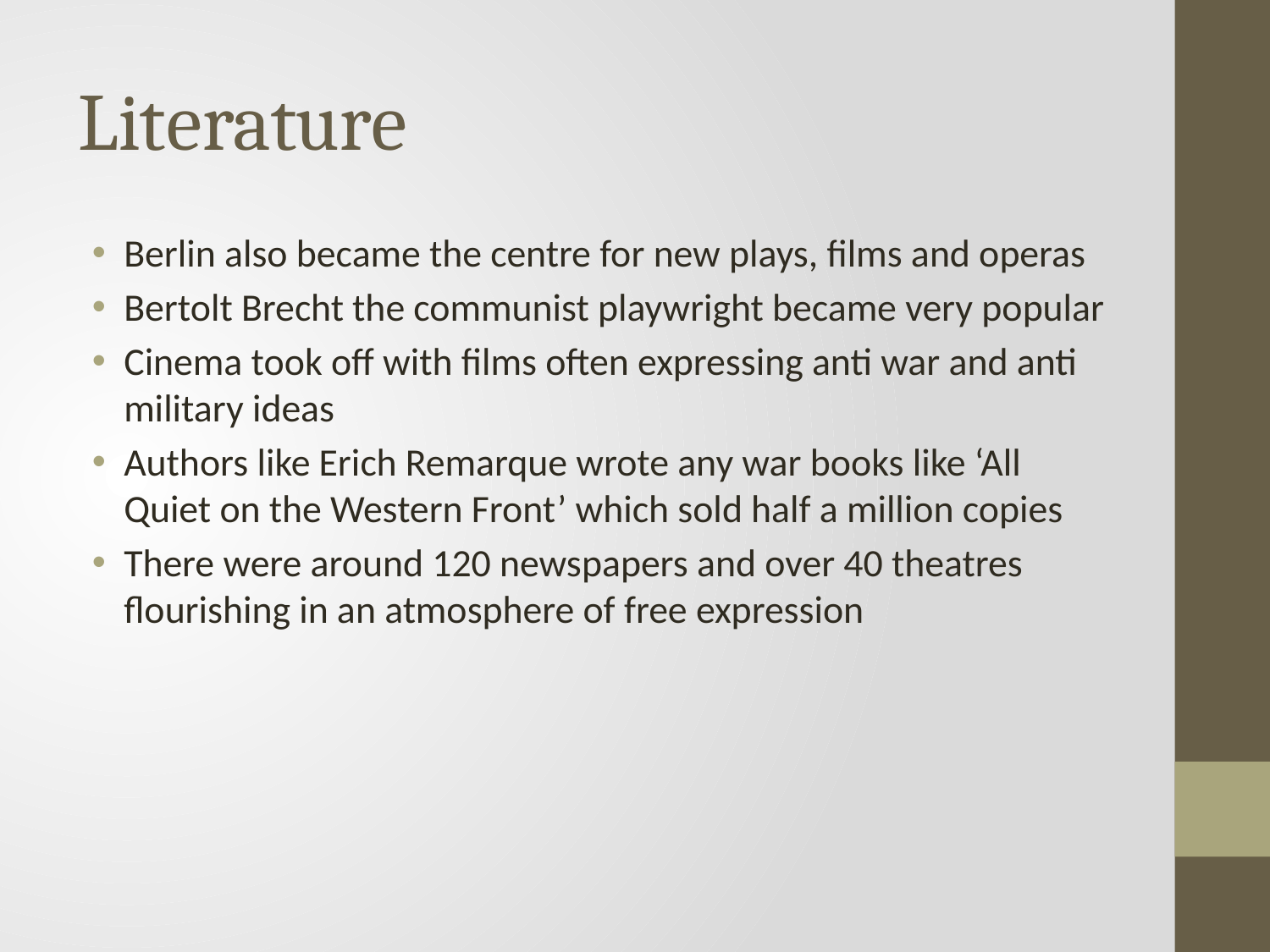

# Literature
Berlin also became the centre for new plays, films and operas
Bertolt Brecht the communist playwright became very popular
Cinema took off with films often expressing anti war and anti military ideas
Authors like Erich Remarque wrote any war books like ‘All Quiet on the Western Front’ which sold half a million copies
There were around 120 newspapers and over 40 theatres flourishing in an atmosphere of free expression